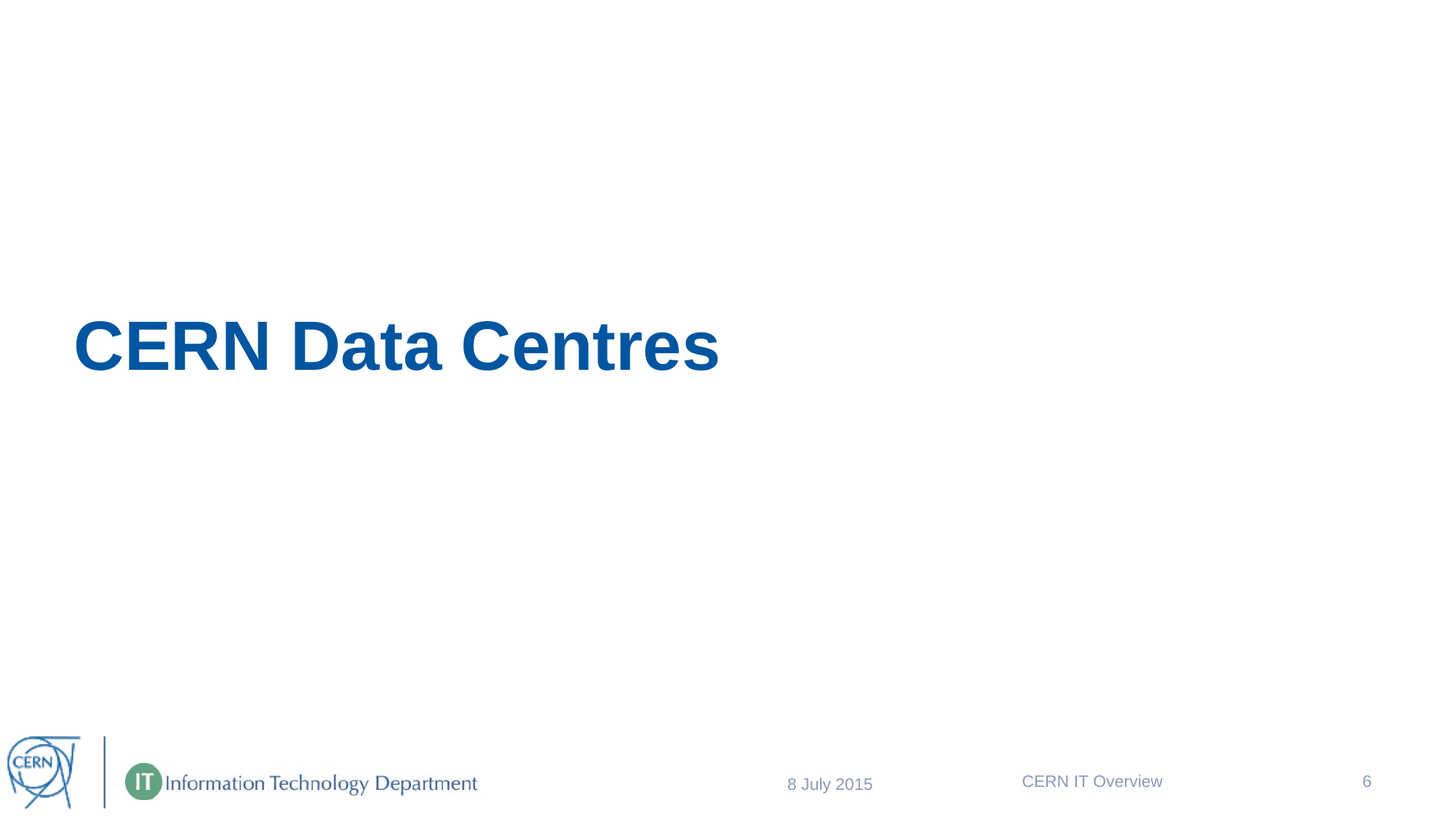

# CERN Data Centres

CERN IT Overview
6
8 July 2015